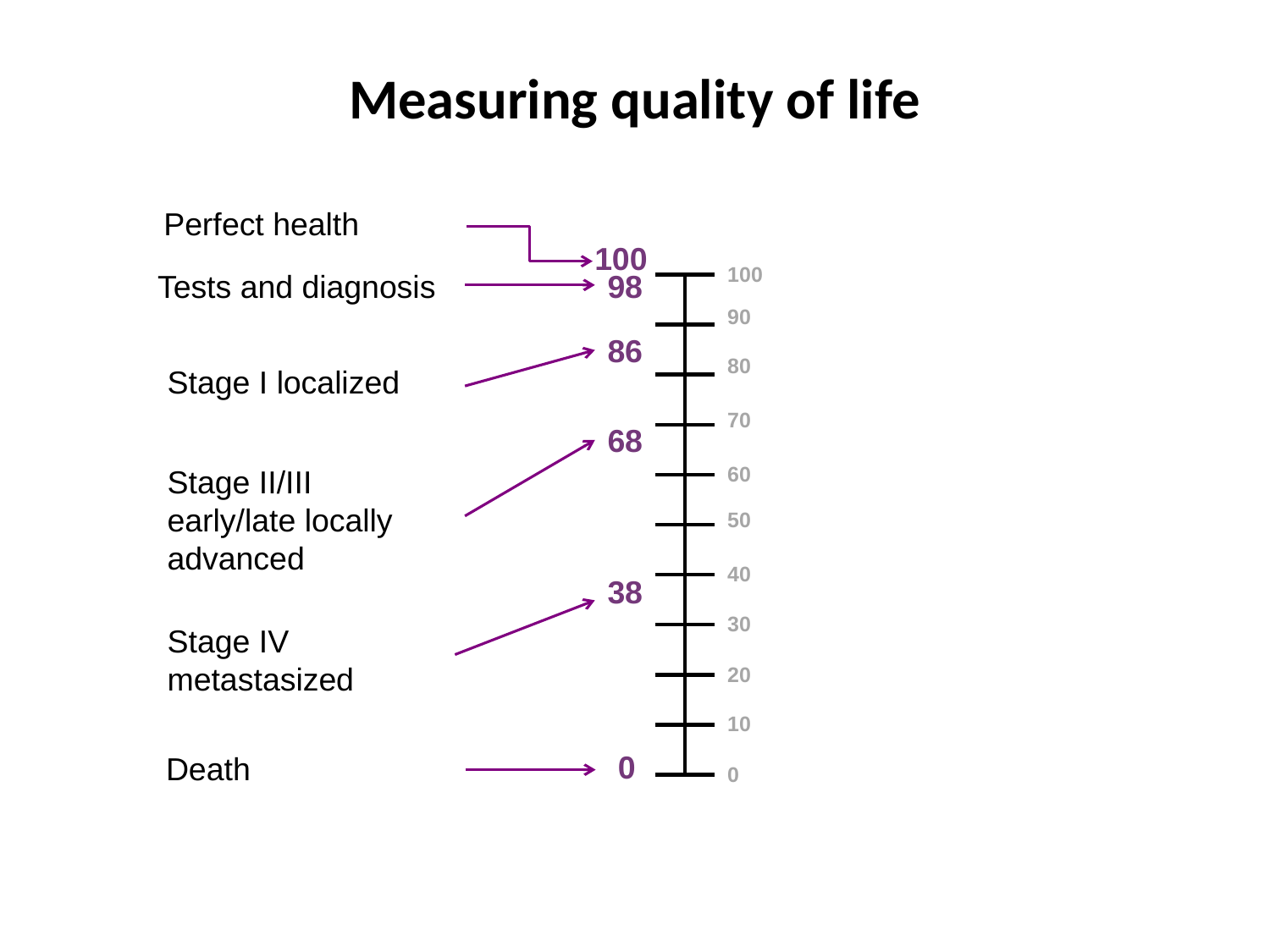

Measuring quality of life
Perfect health
100
100
Tests and diagnosis
98
90
86
80
Stage I localized
70
68
60
Stage II/III early/late locally advanced
50
40
38
30
Stage IV metastasized
20
10
 0
Death
0
38